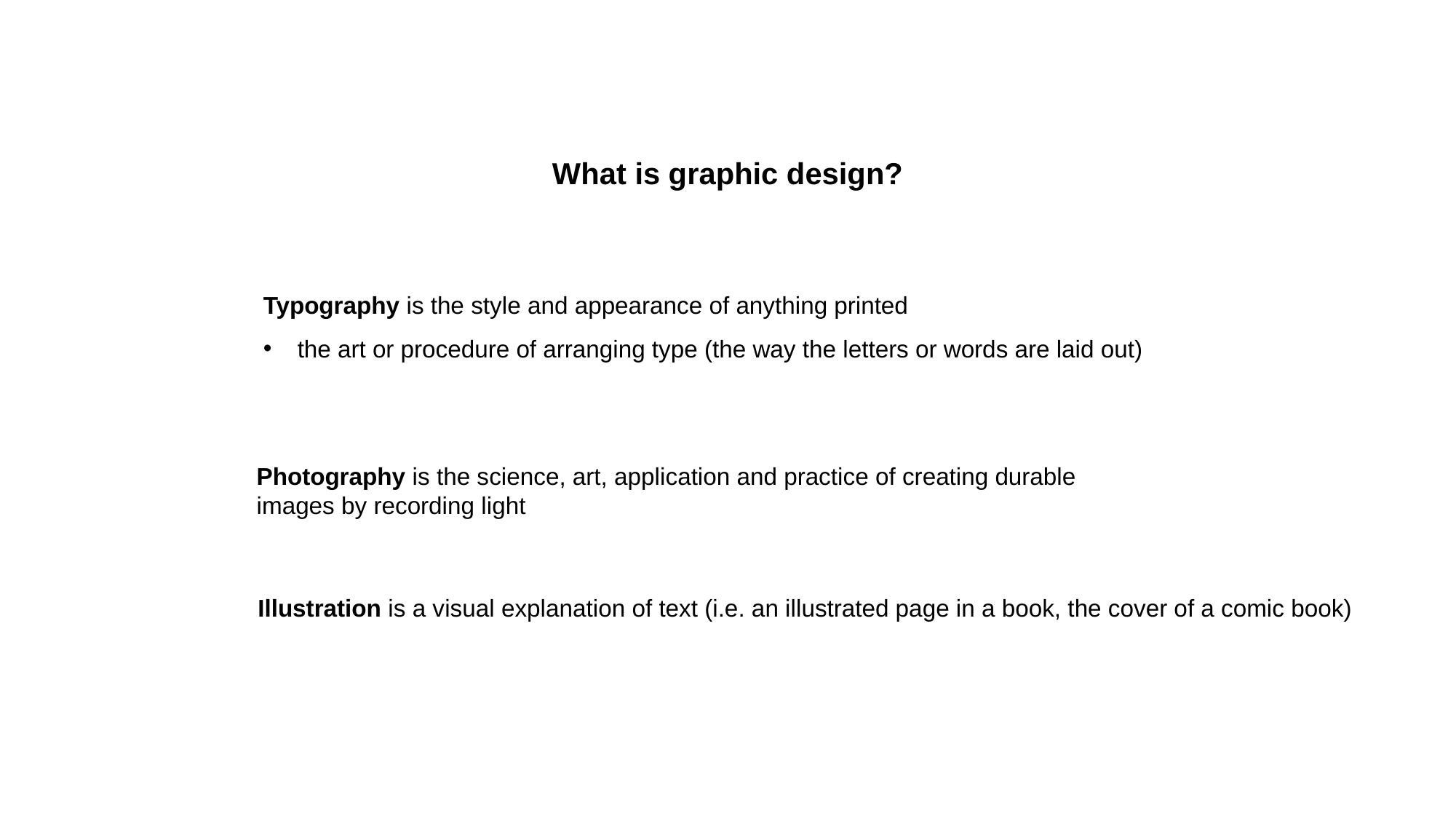

What is graphic design?
Typography is the style and appearance of anything printed
the art or procedure of arranging type (the way the letters or words are laid out)
Photography is the science, art, application and practice of creating durable
images by recording light
Illustration is a visual explanation of text (i.e. an illustrated page in a book, the cover of a comic book)